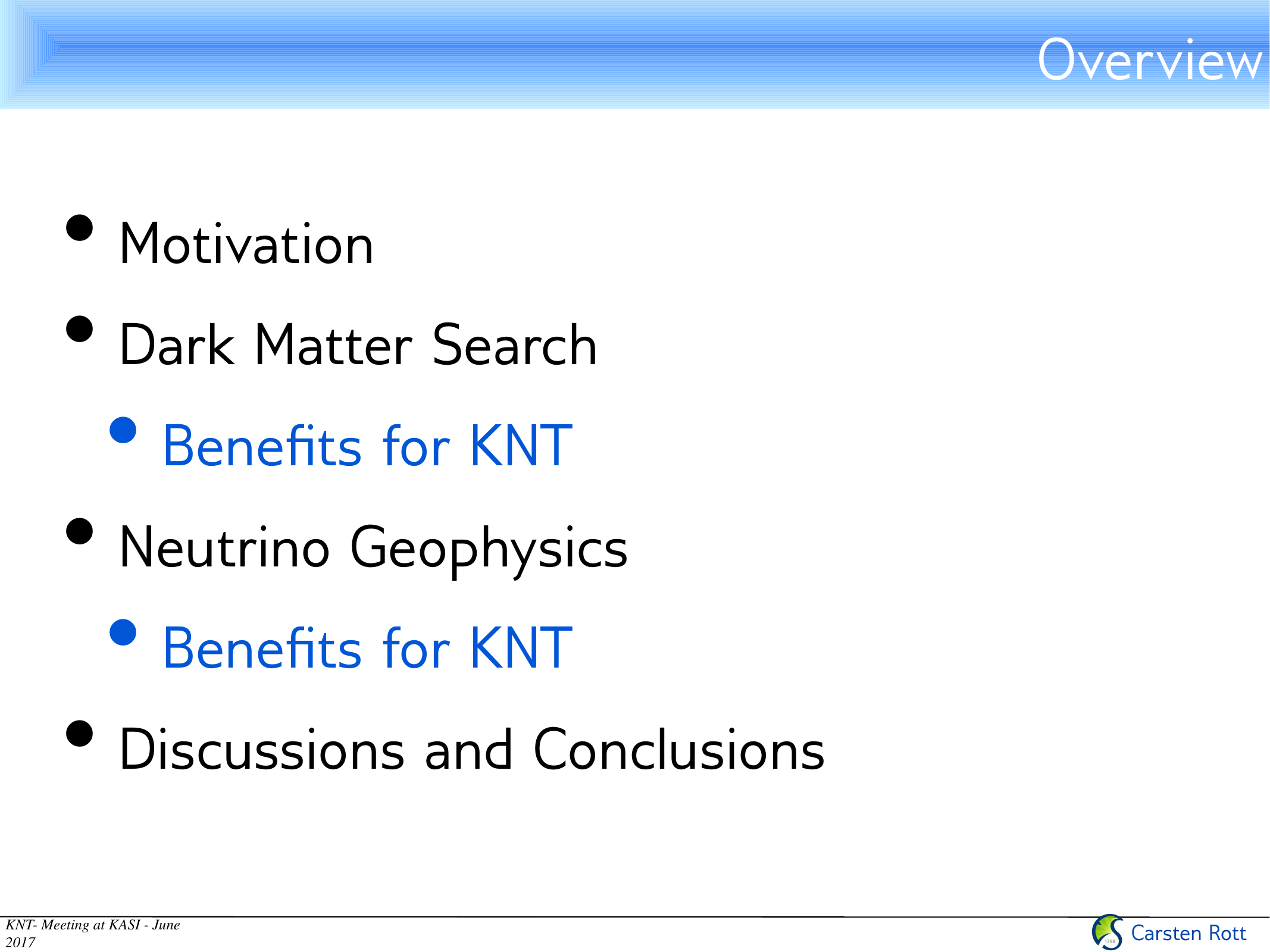

# Overview
Motivation
Dark Matter Search
Benefits for KNT
Neutrino Geophysics
Benefits for KNT
Discussions and Conclusions
2